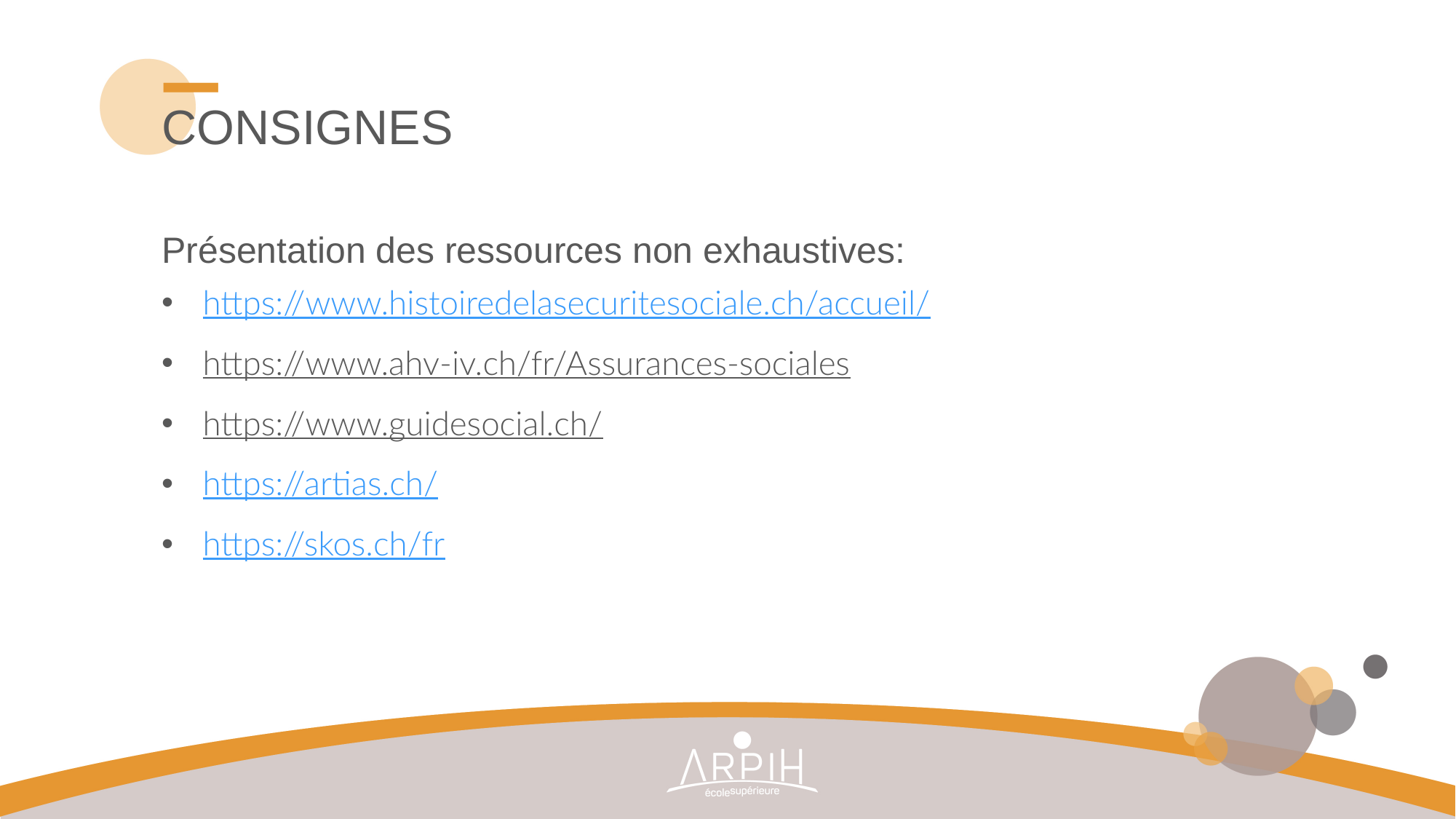

# Consignes
Présentation des ressources non exhaustives:
https://www.histoiredelasecuritesociale.ch/accueil/
https://www.ahv-iv.ch/fr/Assurances-sociales
https://www.guidesocial.ch/
https://artias.ch/
https://skos.ch/fr